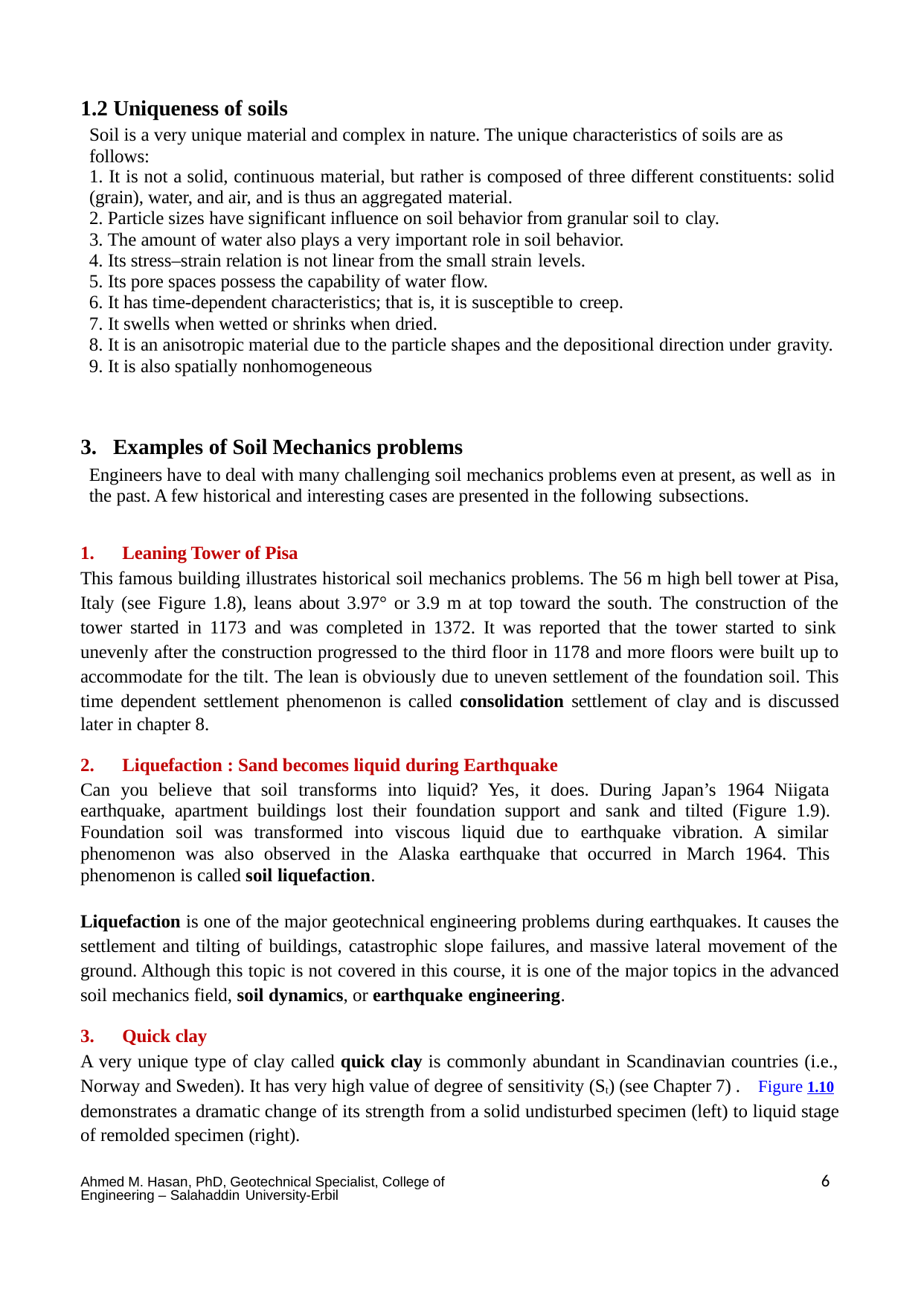

1.2 Uniqueness of soils
Soil is a very unique material and complex in nature. The unique characteristics of soils are as  follows:
It is not a solid, continuous material, but rather is composed of three different constituents: solid
(grain), water, and air, and is thus an aggregated material.
Particle sizes have significant influence on soil behavior from granular soil to clay.
The amount of water also plays a very important role in soil behavior.
Its stress–strain relation is not linear from the small strain levels.
Its pore spaces possess the capability of water flow.
It has time-dependent characteristics; that is, it is susceptible to creep.
It swells when wetted or shrinks when dried.
It is an anisotropic material due to the particle shapes and the depositional direction under gravity.
It is also spatially nonhomogeneous
Examples of Soil Mechanics problems
Engineers have to deal with many challenging soil mechanics problems even at present, as well as  in the past. A few historical and interesting cases are presented in the following subsections.

Leaning Tower of Pisa
This famous building illustrates historical soil mechanics problems. The 56 m high bell tower at Pisa,  Italy (see Figure 1.8), leans about 3.97° or 3.9 m at top toward the south. The construction of the
tower started in 1173 and was completed in 1372. It was reported that the tower started to sink  unevenly after the construction progressed to the third floor in 1178 and more floors were built up to  accommodate for the tilt. The lean is obviously due to uneven settlement of the foundation soil. This  time dependent settlement phenomenon is called consolidation settlement of clay and is discussed
later in chapter 8.
Liquefaction : Sand becomes liquid during Earthquake
Can you believe that soil transforms into liquid? Yes, it does. During Japan’s 1964 Niigata  earthquake, apartment buildings lost their foundation support and sank and tilted (Figure 1.9).  Foundation soil was transformed into viscous liquid due to earthquake vibration. A similar  phenomenon was also observed in the Alaska earthquake that occurred in March 1964. This  phenomenon is called soil liquefaction.

Liquefaction is one of the major geotechnical engineering problems during earthquakes. It causes the  settlement and tilting of buildings, catastrophic slope failures, and massive lateral movement of the  ground. Although this topic is not covered in this course, it is one of the major topics in the advanced  soil mechanics field, soil dynamics, or earthquake engineering.

Quick clay
A very unique type of clay called quick clay is commonly abundant in Scandinavian countries (i.e.,  Norway and Sweden). It has very high value of degree of sensitivity (St) (see Chapter 7) .   Figure 1.10
demonstrates a dramatic change of its strength from a solid undisturbed specimen (left) to liquid stage  of remolded specimen (right).
6
Ahmed M. Hasan, PhD, Geotechnical Specialist, College of Engineering – Salahaddin University-Erbil